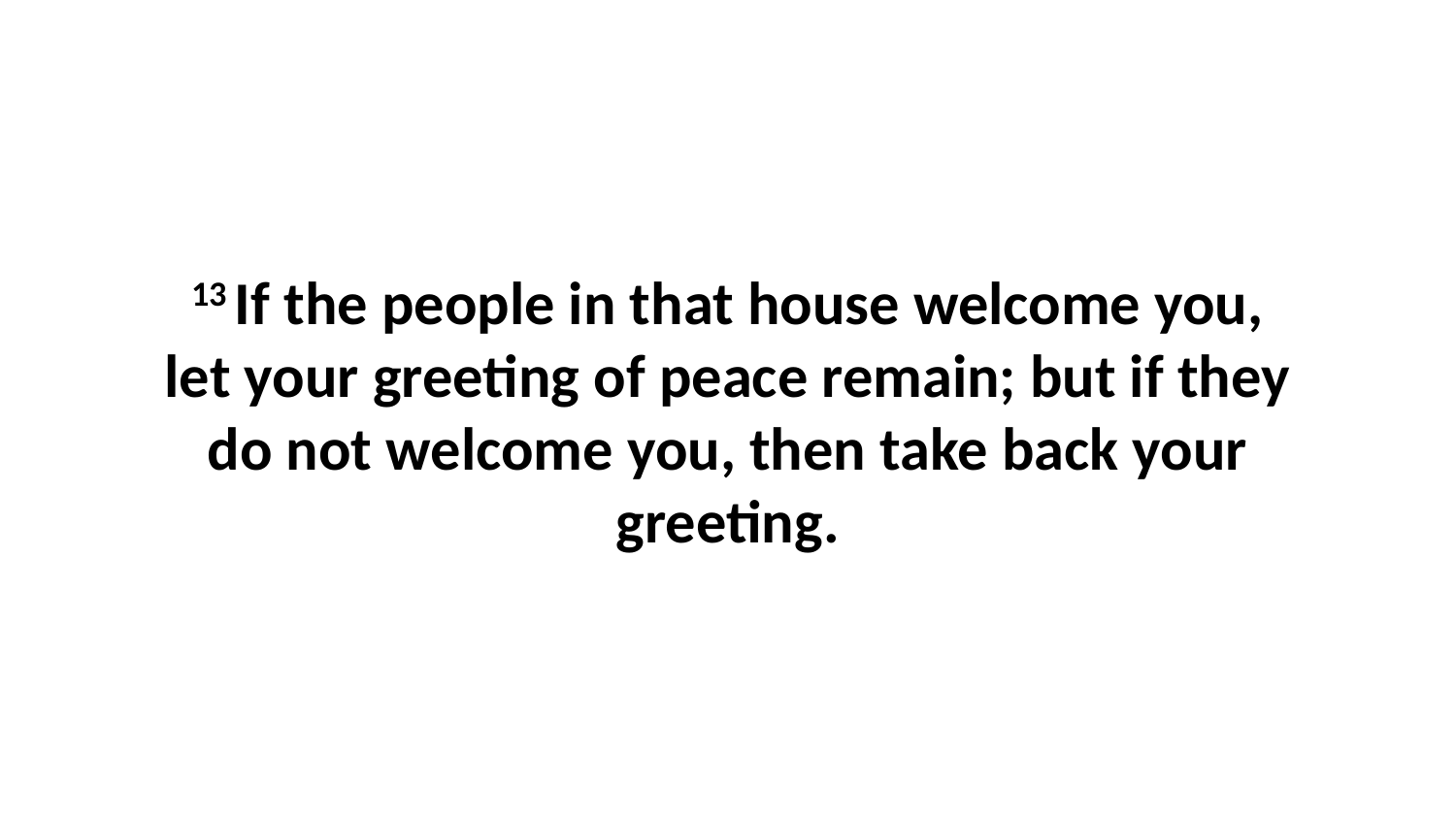

13 If the people in that house welcome you, let your greeting of peace remain; but if they do not welcome you, then take back your greeting.